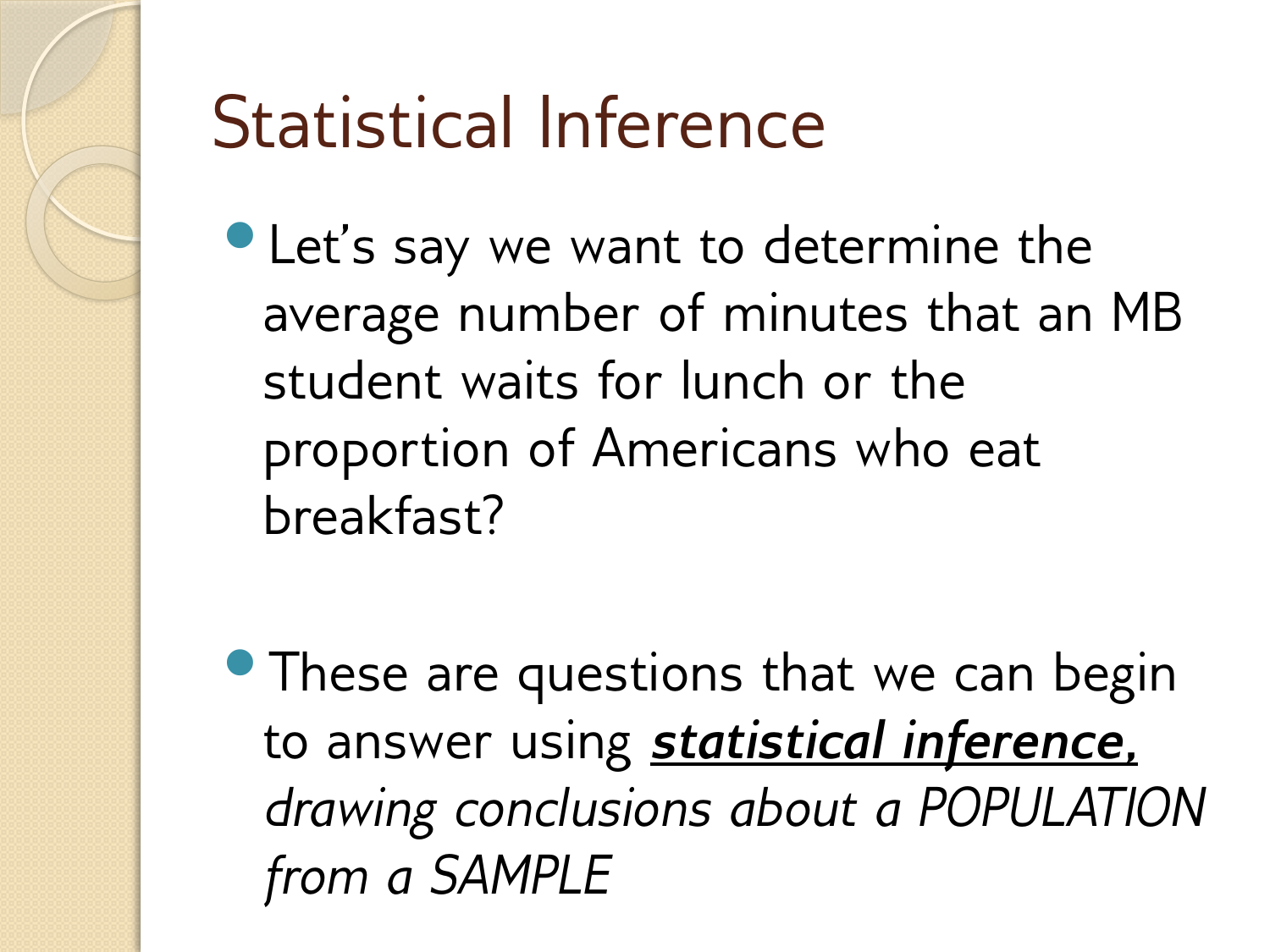

# Statistical Inference
Let’s say we want to determine the average number of minutes that an MB student waits for lunch or the proportion of Americans who eat breakfast?

These are questions that we can begin to answer using statistical inference, drawing conclusions about a POPULATION from a SAMPLE